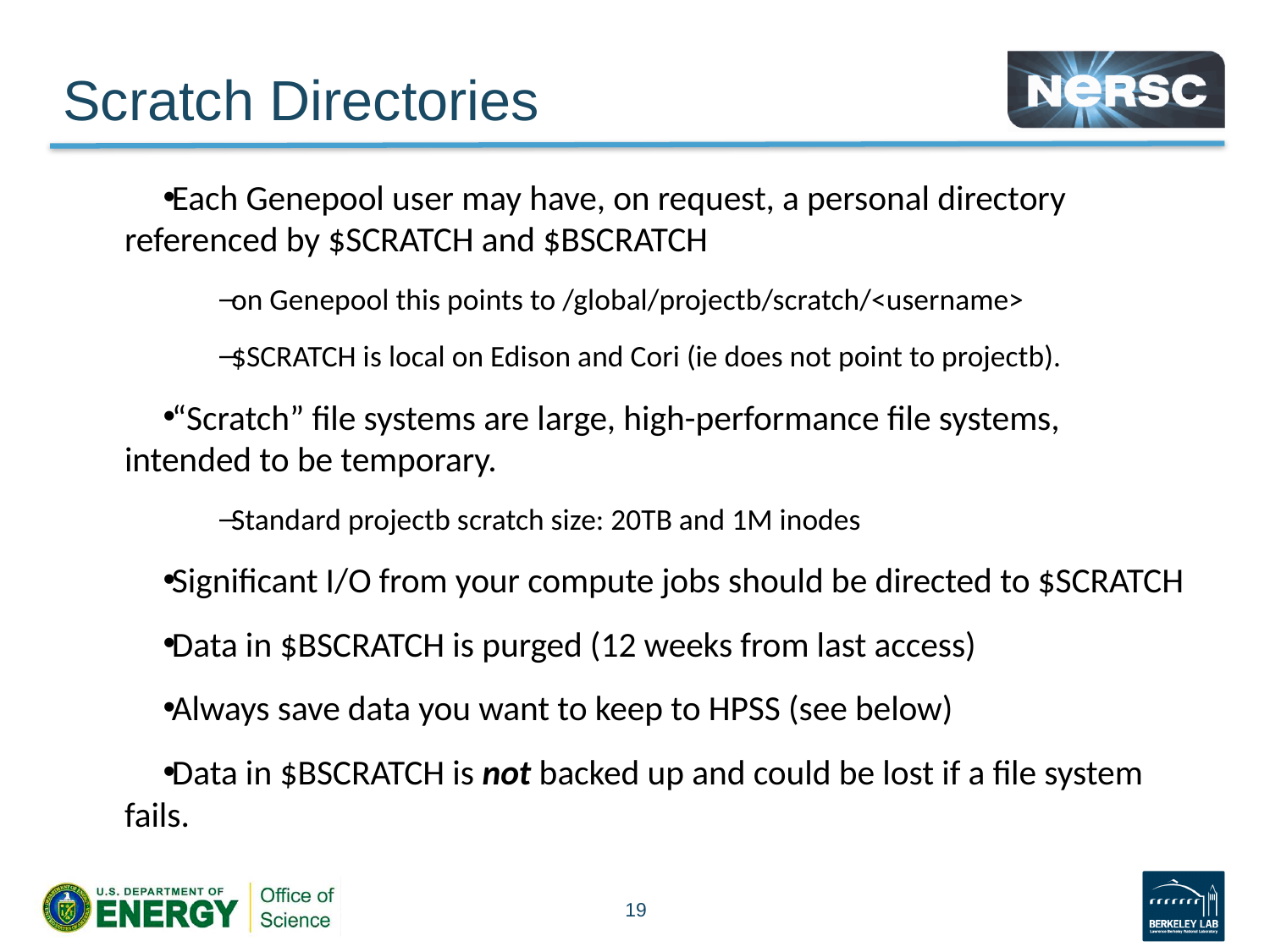

# Scratch Directories
Each Genepool user may have, on request, a personal directory referenced by $SCRATCH and $BSCRATCH
on Genepool this points to /global/projectb/scratch/<username>
$SCRATCH is local on Edison and Cori (ie does not point to projectb).
“Scratch” file systems are large, high-performance file systems, intended to be temporary.
Standard projectb scratch size: 20TB and 1M inodes
Significant I/O from your compute jobs should be directed to $SCRATCH
Data in $BSCRATCH is purged (12 weeks from last access)
Always save data you want to keep to HPSS (see below)
Data in $BSCRATCH is not backed up and could be lost if a file system fails.
19